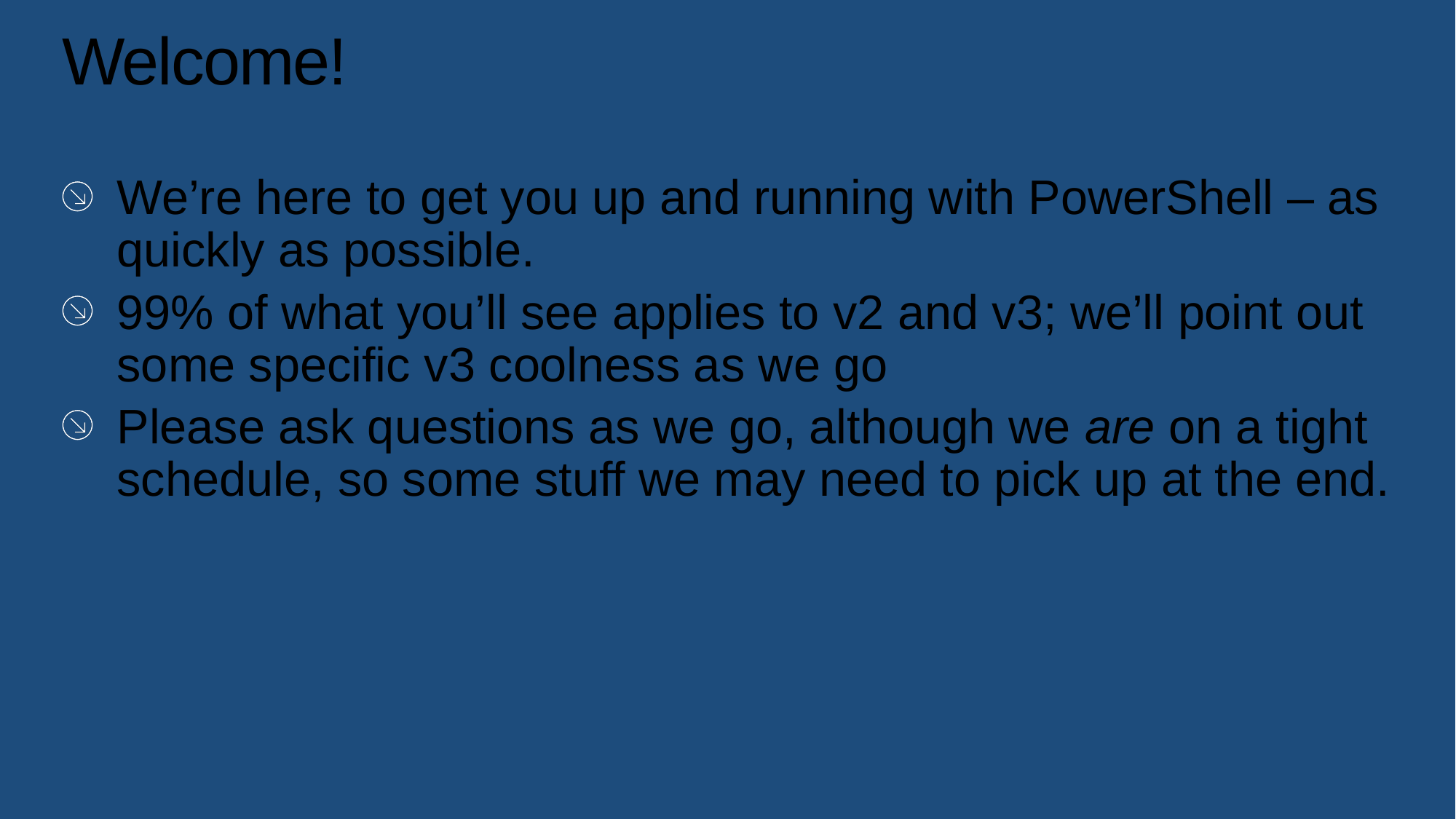

# Welcome!
We’re here to get you up and running with PowerShell – as quickly as possible.
99% of what you’ll see applies to v2 and v3; we’ll point out some specific v3 coolness as we go
Please ask questions as we go, although we are on a tight schedule, so some stuff we may need to pick up at the end.